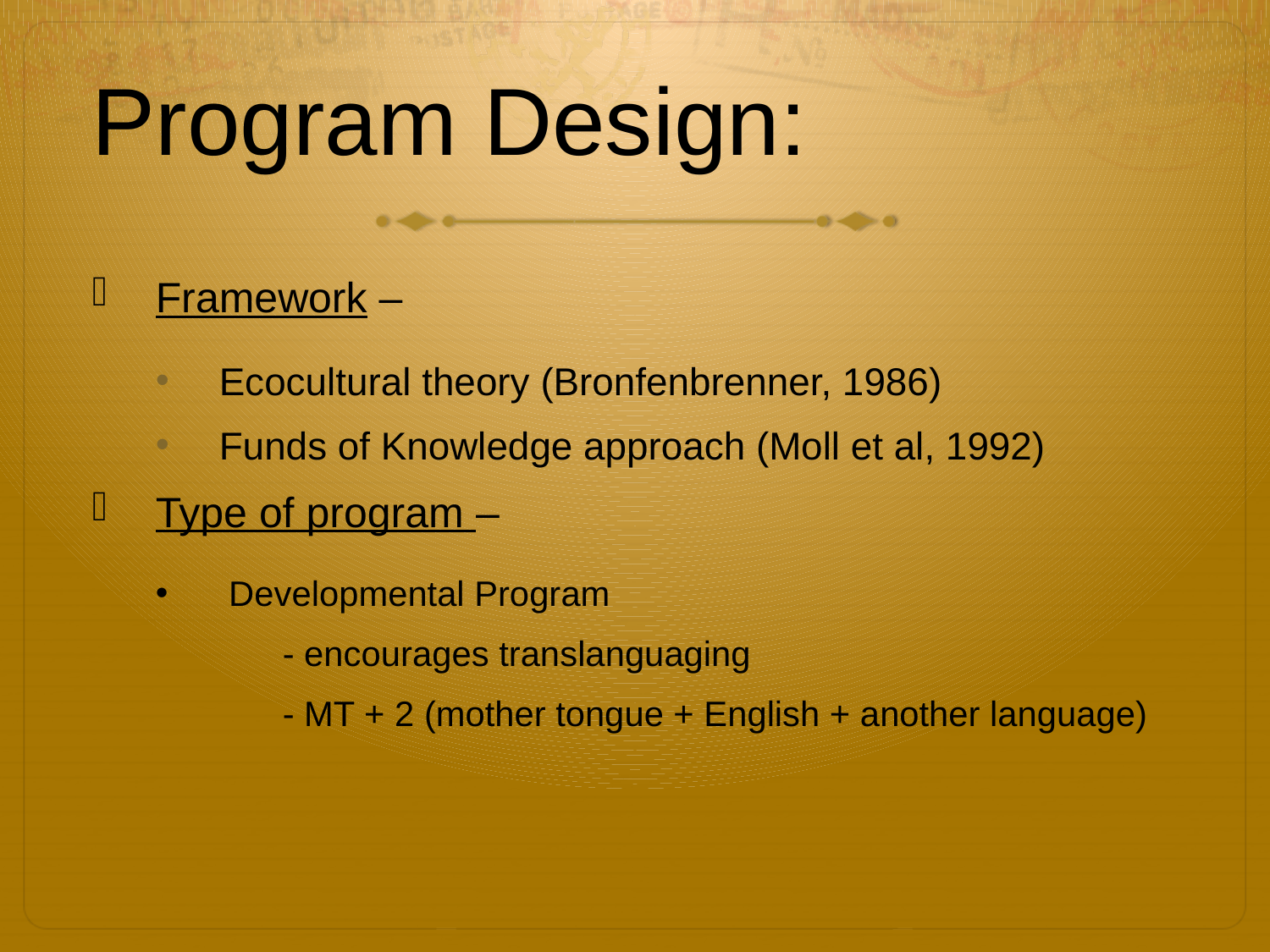

# Program Design:
Framework –
Ecocultural theory (Bronfenbrenner, 1986)
Funds of Knowledge approach (Moll et al, 1992)
Type of program –
 Developmental Program
	- encourages translanguaging
	- MT + 2 (mother tongue + English + another language)